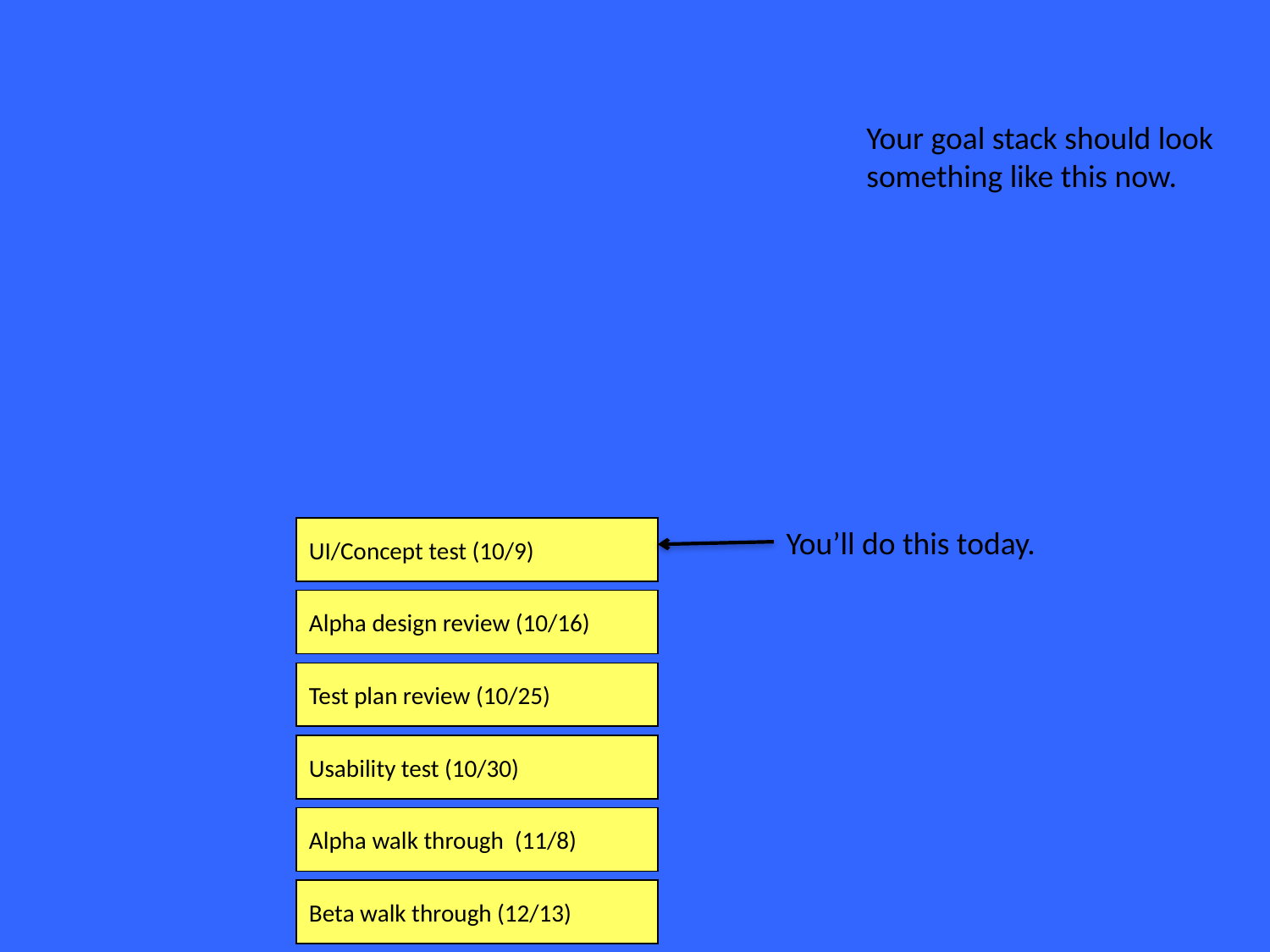

Your goal stack should look something like this now.
You’ll do this today.
UI/Concept test (10/9)
Alpha design review (10/16)
Test plan review (10/25)
Usability test (10/30)
Alpha walk through  (11/8)
Beta walk through (12/13)